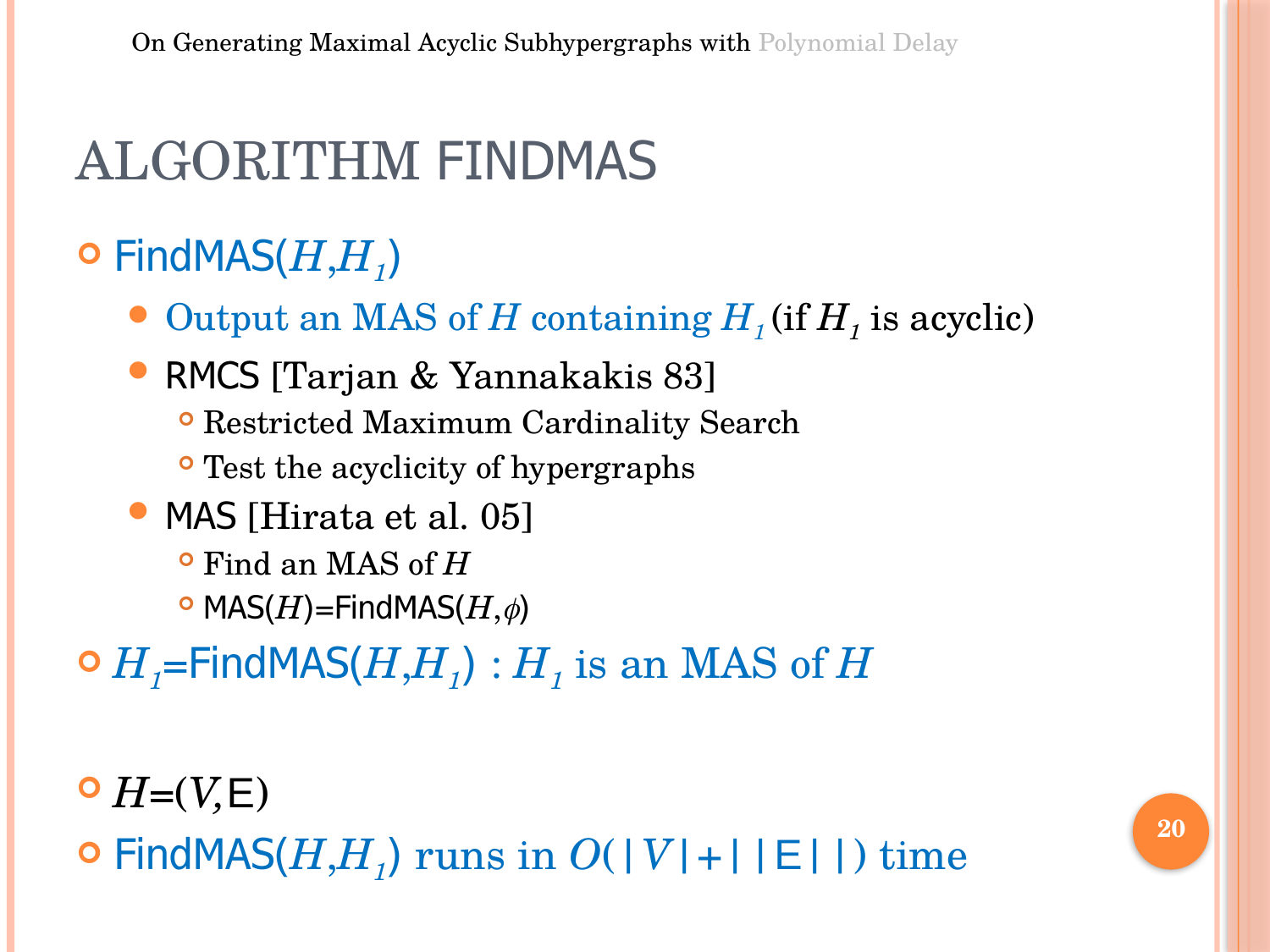

On Generating Maximal Acyclic Subhypergraphs with Polynomial Delay
# Algorithm FindMAS
FindMAS(H,H1)
Output an MAS of H containing H1 (if H1 is acyclic)
RMCS [Tarjan & Yannakakis 83]
Restricted Maximum Cardinality Search
Test the acyclicity of hypergraphs
MAS [Hirata et al. 05]
Find an MAS of H
MAS(H)=FindMAS(H,φ)
H1=FindMAS(H,H1) : H1 is an MAS of H

H=(V,E)
FindMAS(H,H1) runs in O(|V|+||E||) time
20